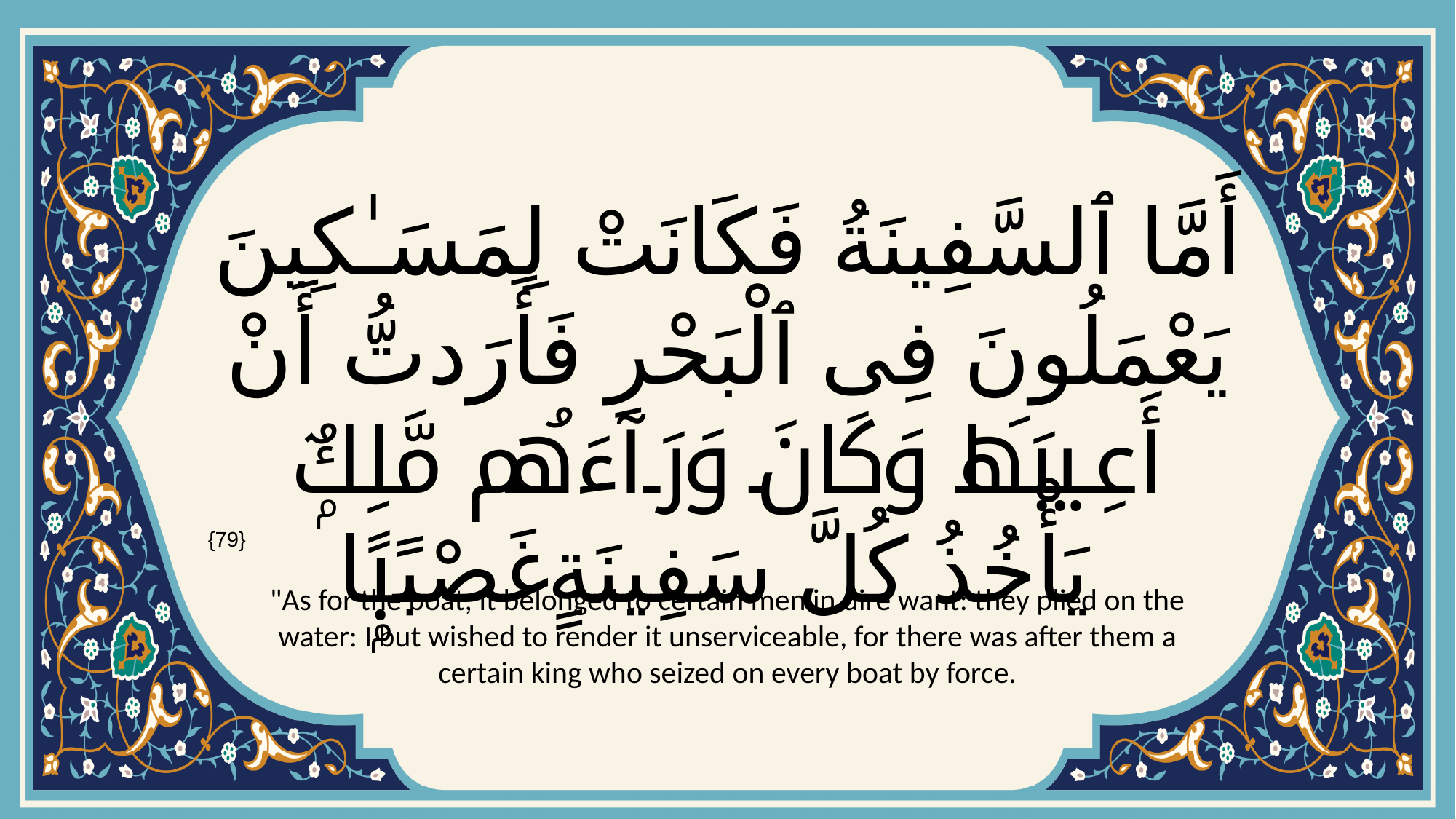

# أَمَّا ٱلسَّفِينَةُ فَكَانَتْ لِمَسَـٰكِينَ يَعْمَلُونَ فِى ٱلْبَحْرِ فَأَرَدتُّ أَنْ أَعِيبَهَا وَكَانَ وَرَآءَهُم مَّلِكٌۭ يَأْخُذُ كُلَّ سَفِينَةٍ غَصْبًۭا
{79}
"As for the boat, it belonged to certain men in dire want: they plied on the water: I but wished to render it unserviceable, for there was after them a certain king who seized on every boat by force.